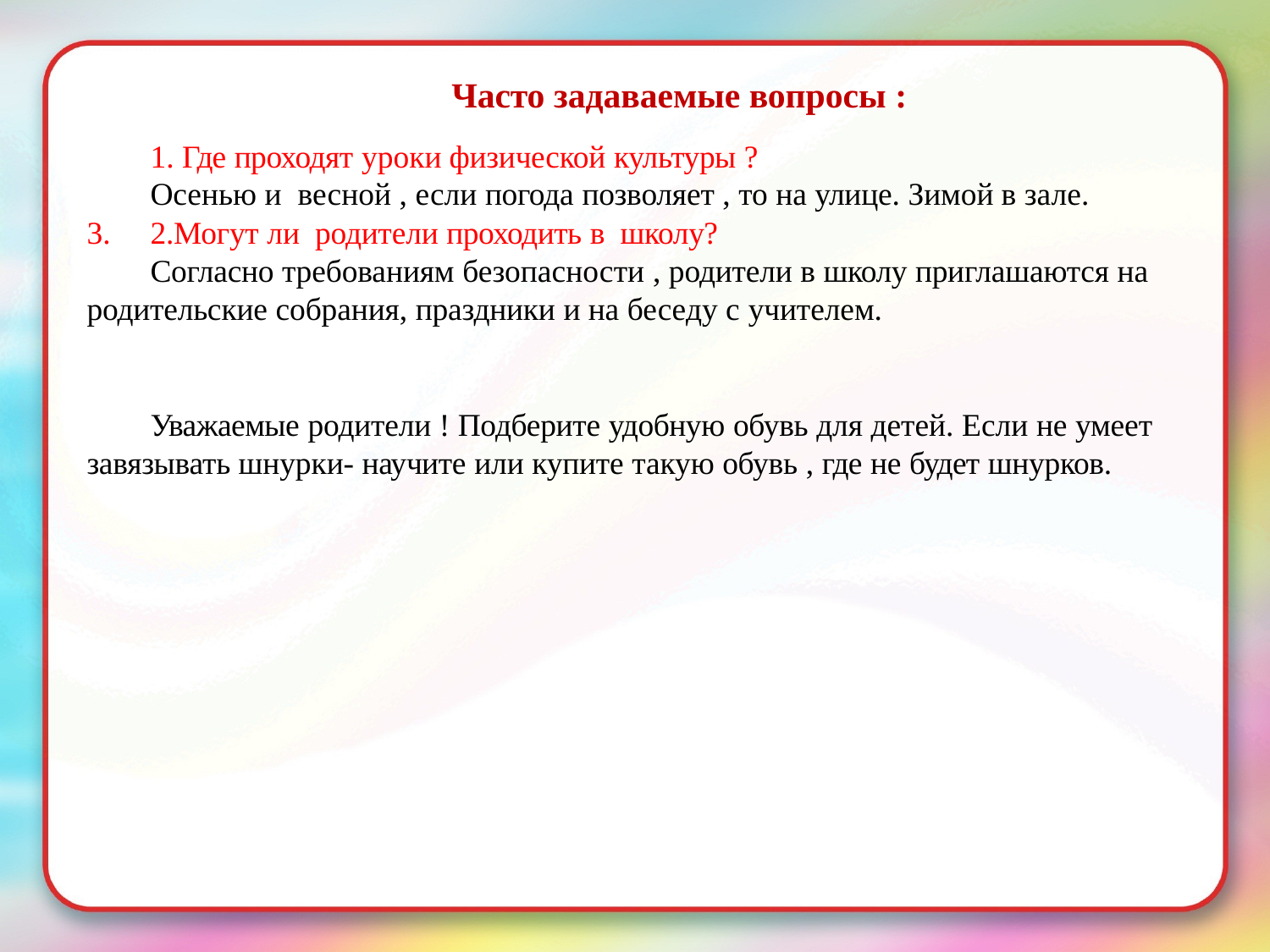

# Часто задаваемые вопросы :
Где проходят уроки физической культуры ?
Осенью и  весной , если погода позволяет , то на улице. Зимой в зале.
2.Могут ли родители проходить в школу?
Согласно требованиям безопасности , родители в школу приглашаются на  родительские собрания, праздники и на беседу с учителем.

Уважаемые родители ! Подберите удобную обувь для детей. Если не умеет  завязывать шнурки- научите или купите такую обувь , где не будет шнурков.